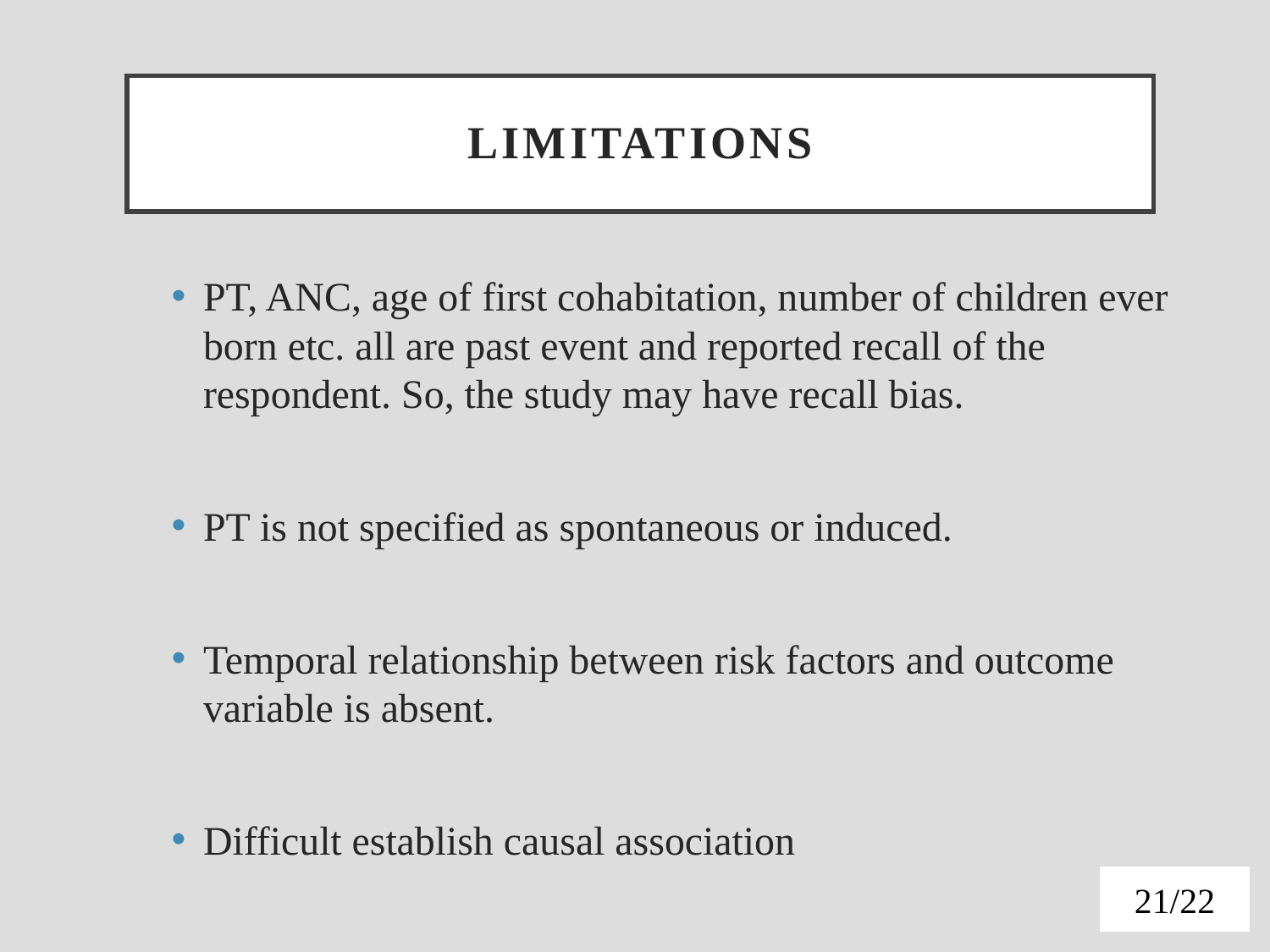

# Limitations
PT, ANC, age of first cohabitation, number of children ever born etc. all are past event and reported recall of the respondent. So, the study may have recall bias.

PT is not specified as spontaneous or induced.

Temporal relationship between risk factors and outcome variable is absent.

Difficult establish causal association
21/22